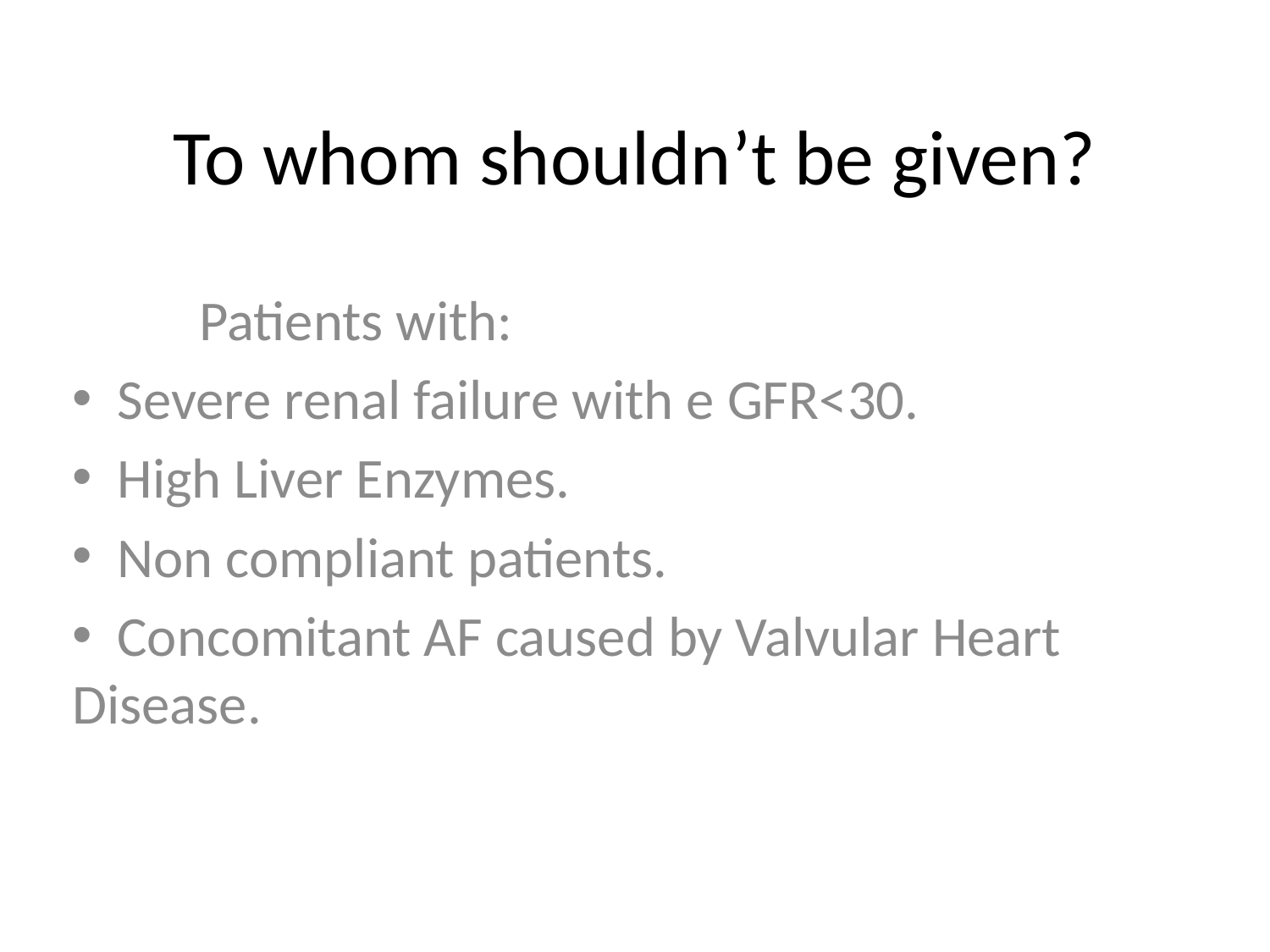

# To whom shouldn’t be given?
          Patients with:
  Severe renal failure with e GFR<30.
  High Liver Enzymes.
  Non compliant patients.
  Concomitant AF caused by Valvular Heart Disease.